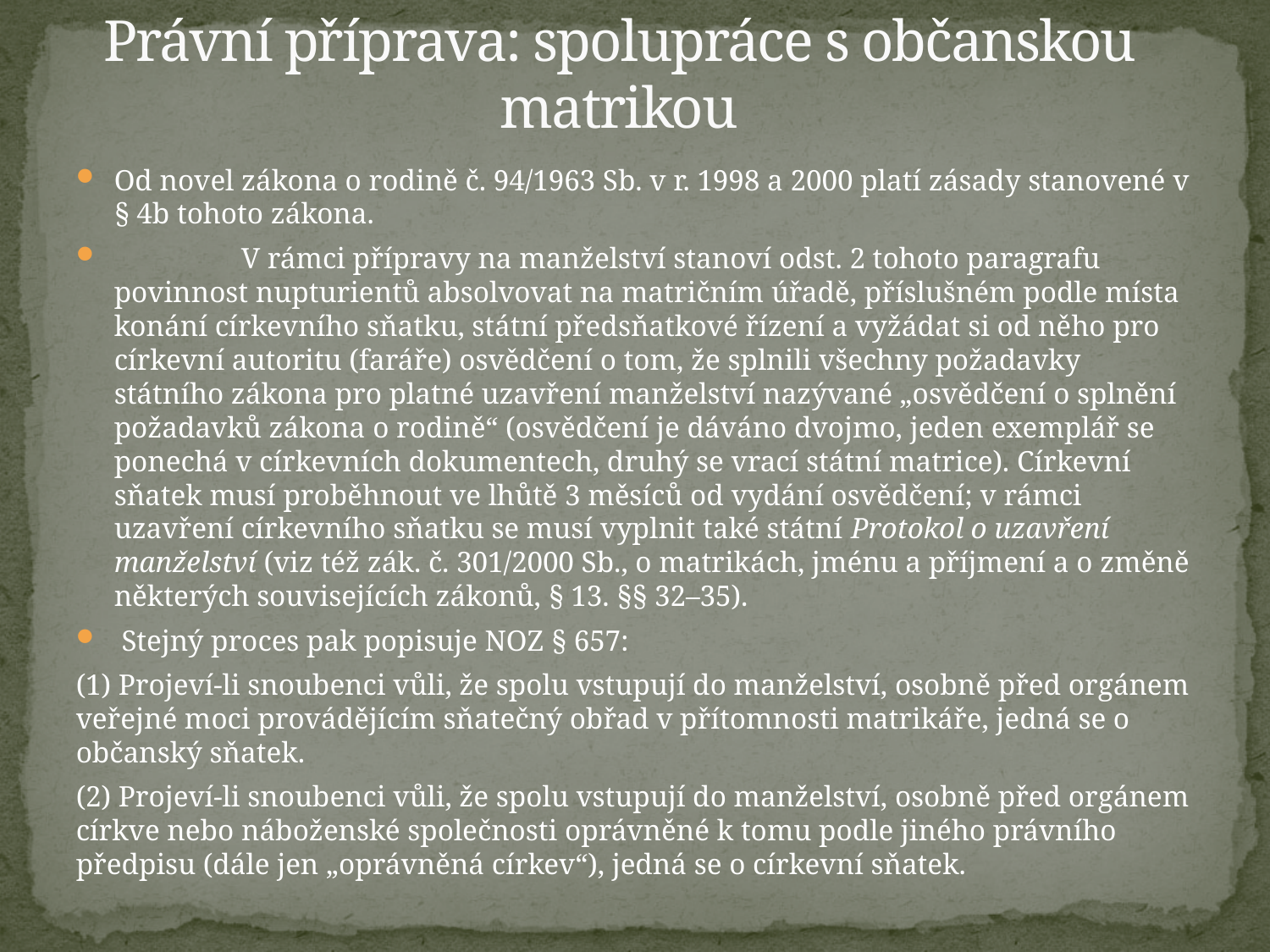

# Právní příprava: spolupráce s občanskou matrikou
Od novel zákona o rodině č. 94/1963 Sb. v r. 1998 a 2000 platí zásady stanovené v § 4b tohoto zákona.
	V rámci přípravy na manželství stanoví odst. 2 tohoto paragrafu povinnost nupturientů absolvovat na matričním úřadě, příslušném podle místa konání církevního sňatku, státní předsňatkové řízení a vyžádat si od něho pro církevní autoritu (faráře) osvědčení o tom, že splnili všechny požadavky státního zákona pro platné uzavření manželství nazývané „osvědčení o splnění požadavků zákona o rodině“ (osvědčení je dáváno dvojmo, jeden exemplář se ponechá v církevních dokumentech, druhý se vrací státní matrice). Církevní sňatek musí proběhnout ve lhůtě 3 měsíců od vydání osvědčení; v rámci uzavření církevního sňatku se musí vyplnit také státní Protokol o uzavření manželství (viz též zák. č. 301/2000 Sb., o matrikách, jménu a příjmení a o změně některých souvisejících zákonů, § 13. §§ 32–35).
 Stejný proces pak popisuje NOZ § 657:
(1) Projeví-li snoubenci vůli, že spolu vstupují do manželství, osobně před orgánem veřejné moci provádějícím sňatečný obřad v přítomnosti matrikáře, jedná se o občanský sňatek.
(2) Projeví-li snoubenci vůli, že spolu vstupují do manželství, osobně před orgánem církve nebo náboženské společnosti oprávněné k tomu podle jiného právního předpisu (dále jen „oprávněná církev“), jedná se o církevní sňatek.